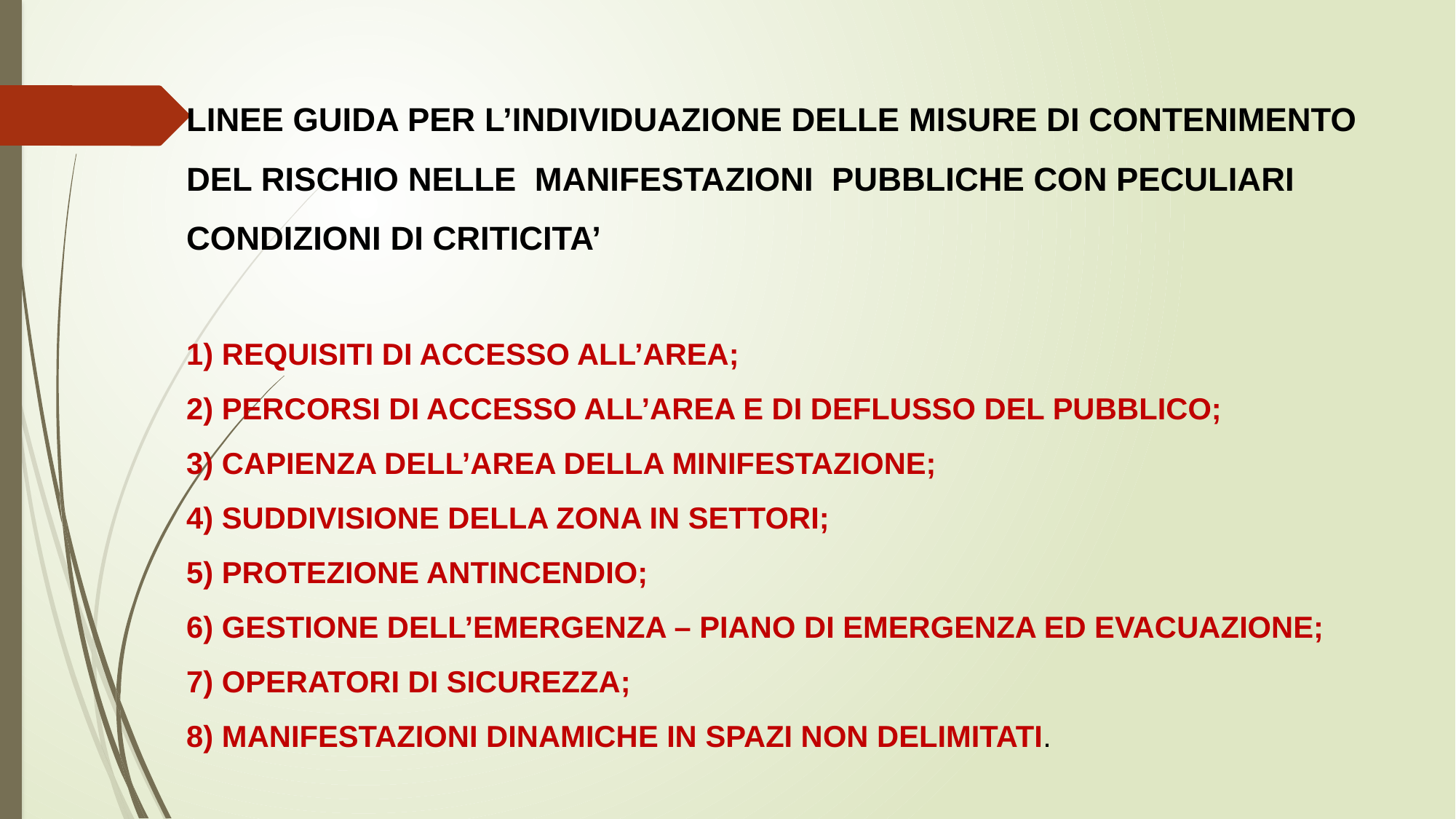

# LINEE GUIDA PER L’INDIVIDUAZIONE DELLE MISURE DI CONTENIMENTO DEL RISCHIO NELLE  MANIFESTAZIONI  PUBBLICHE CON PECULIARI CONDIZIONI DI CRITICITA’ 1) REQUISITI DI ACCESSO ALL’AREA; 2) PERCORSI DI ACCESSO ALL’AREA E DI DEFLUSSO DEL PUBBLICO; 3) CAPIENZA DELL’AREA DELLA MINIFESTAZIONE; 4) SUDDIVISIONE DELLA ZONA IN SETTORI; 5) PROTEZIONE ANTINCENDIO; 6) GESTIONE DELL’EMERGENZA – PIANO DI EMERGENZA ED EVACUAZIONE; 7) OPERATORI DI SICUREZZA; 8) MANIFESTAZIONI DINAMICHE IN SPAZI NON DELIMITATI.